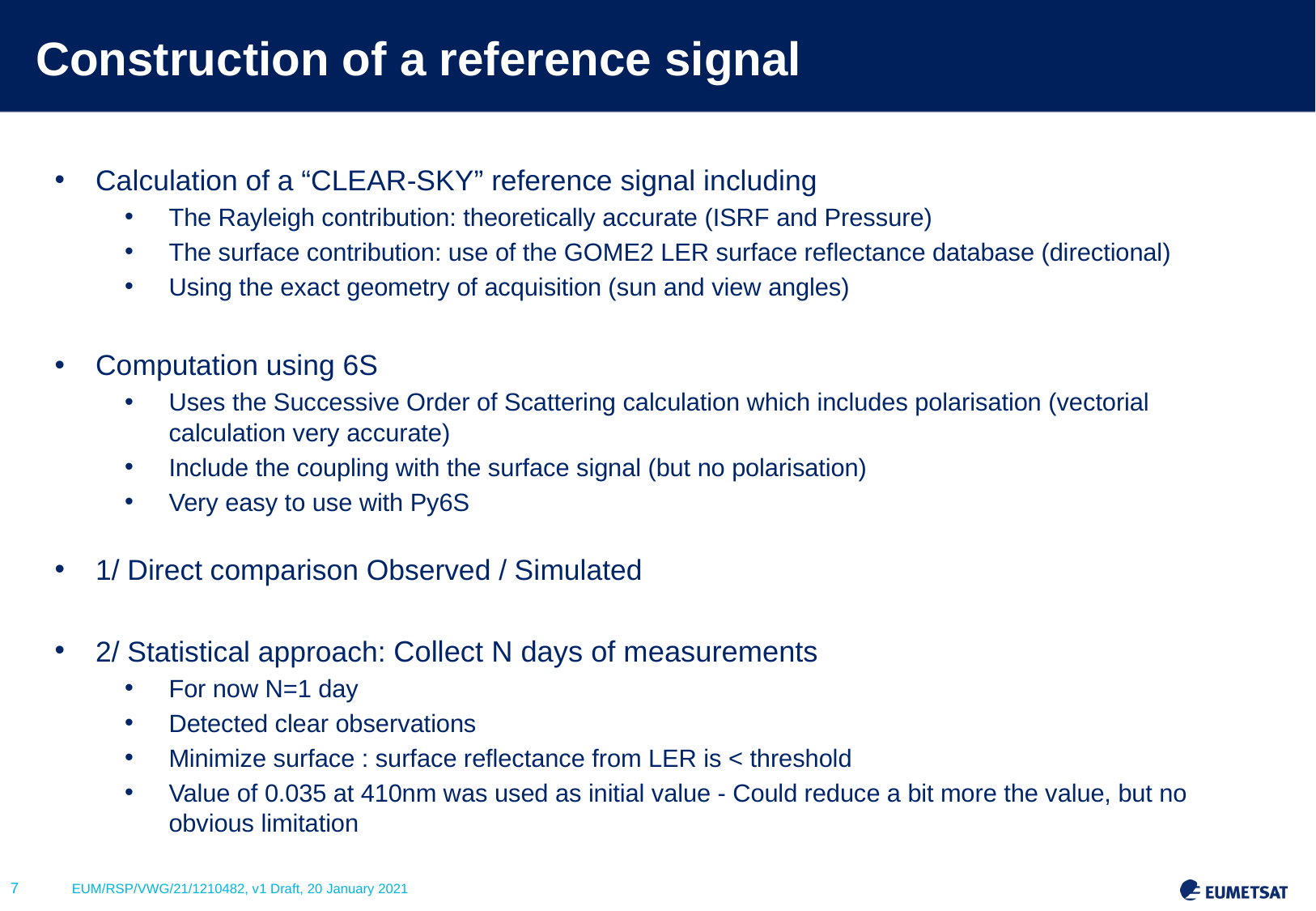

# Construction of a reference signal
Calculation of a “CLEAR-SKY” reference signal including
The Rayleigh contribution: theoretically accurate (ISRF and Pressure)
The surface contribution: use of the GOME2 LER surface reflectance database (directional)
Using the exact geometry of acquisition (sun and view angles)

Computation using 6S
Uses the Successive Order of Scattering calculation which includes polarisation (vectorial calculation very accurate)
Include the coupling with the surface signal (but no polarisation)
Very easy to use with Py6S

1/ Direct comparison Observed / Simulated

2/ Statistical approach: Collect N days of measurements
For now N=1 day
Detected clear observations
Minimize surface : surface reflectance from LER is < threshold
Value of 0.035 at 410nm was used as initial value - Could reduce a bit more the value, but no obvious limitation